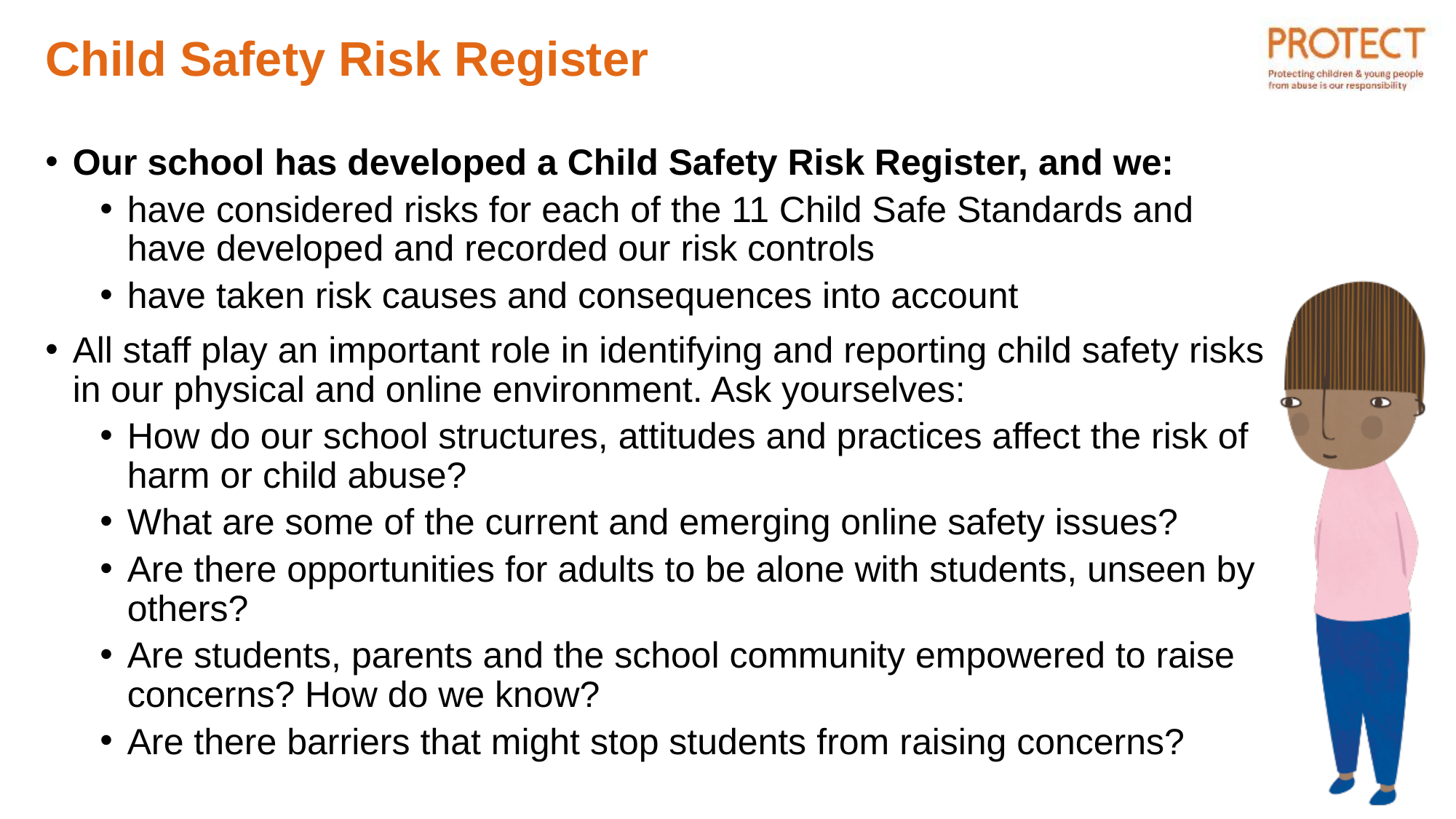

# Child Safety Risk Register
Our school has developed a Child Safety Risk Register, and we:
have considered risks for each of the 11 Child Safe Standards and have developed and recorded our risk controls
have taken risk causes and consequences into account
All staff play an important role in identifying and reporting child safety risks in our physical and online environment. Ask yourselves:
How do our school structures, attitudes and practices affect the risk of harm or child abuse?
What are some of the current and emerging online safety issues?
Are there opportunities for adults to be alone with students, unseen by others?
Are students, parents and the school community empowered to raise concerns? How do we know?
Are there barriers that might stop students from raising concerns?